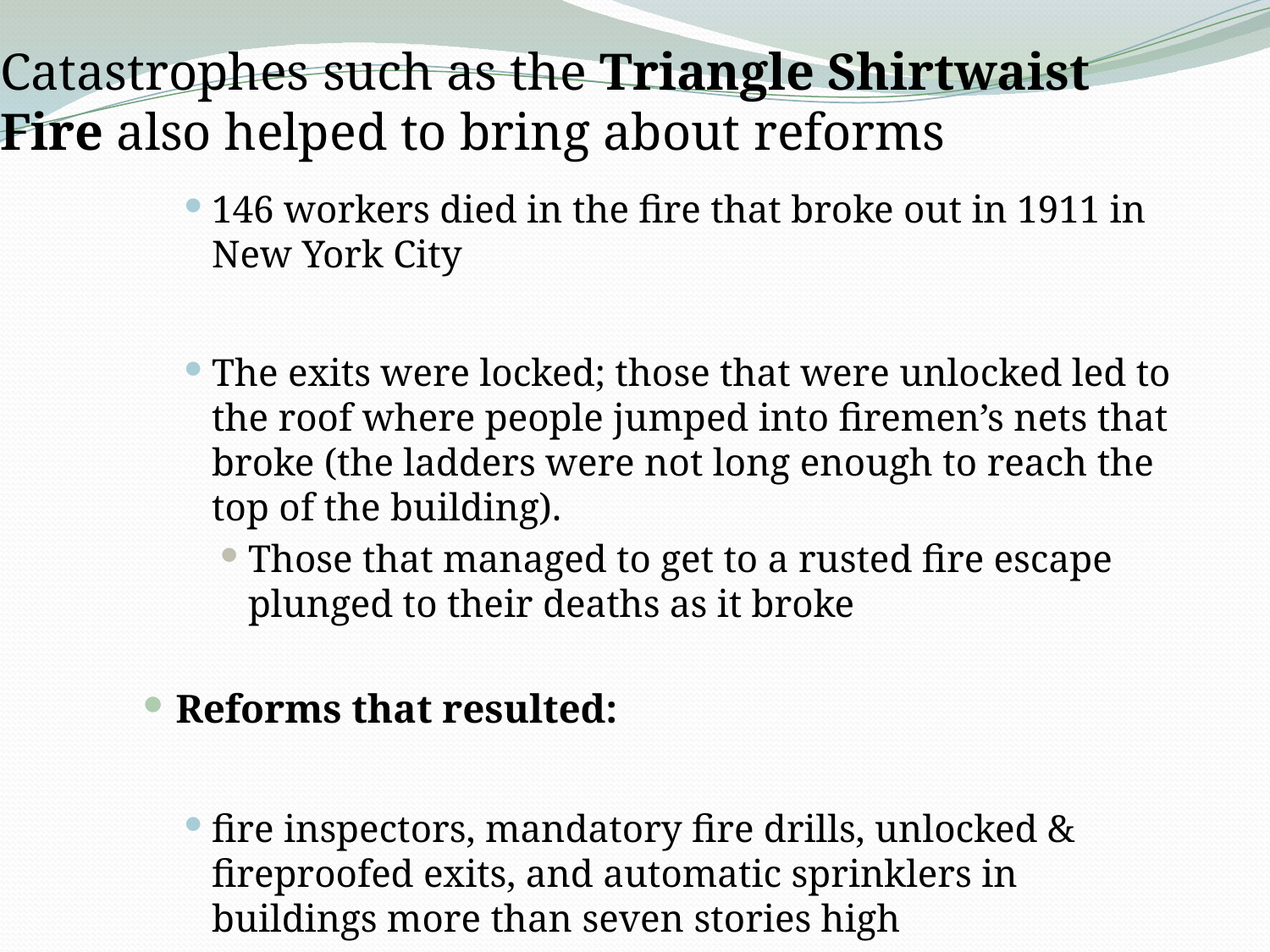

# Catastrophes such as the Triangle Shirtwaist Fire also helped to bring about reforms
146 workers died in the fire that broke out in 1911 in New York City

The exits were locked; those that were unlocked led to the roof where people jumped into firemen’s nets that broke (the ladders were not long enough to reach the top of the building).
Those that managed to get to a rusted fire escape plunged to their deaths as it broke

Reforms that resulted:

fire inspectors, mandatory fire drills, unlocked & fireproofed exits, and automatic sprinklers in buildings more than seven stories high